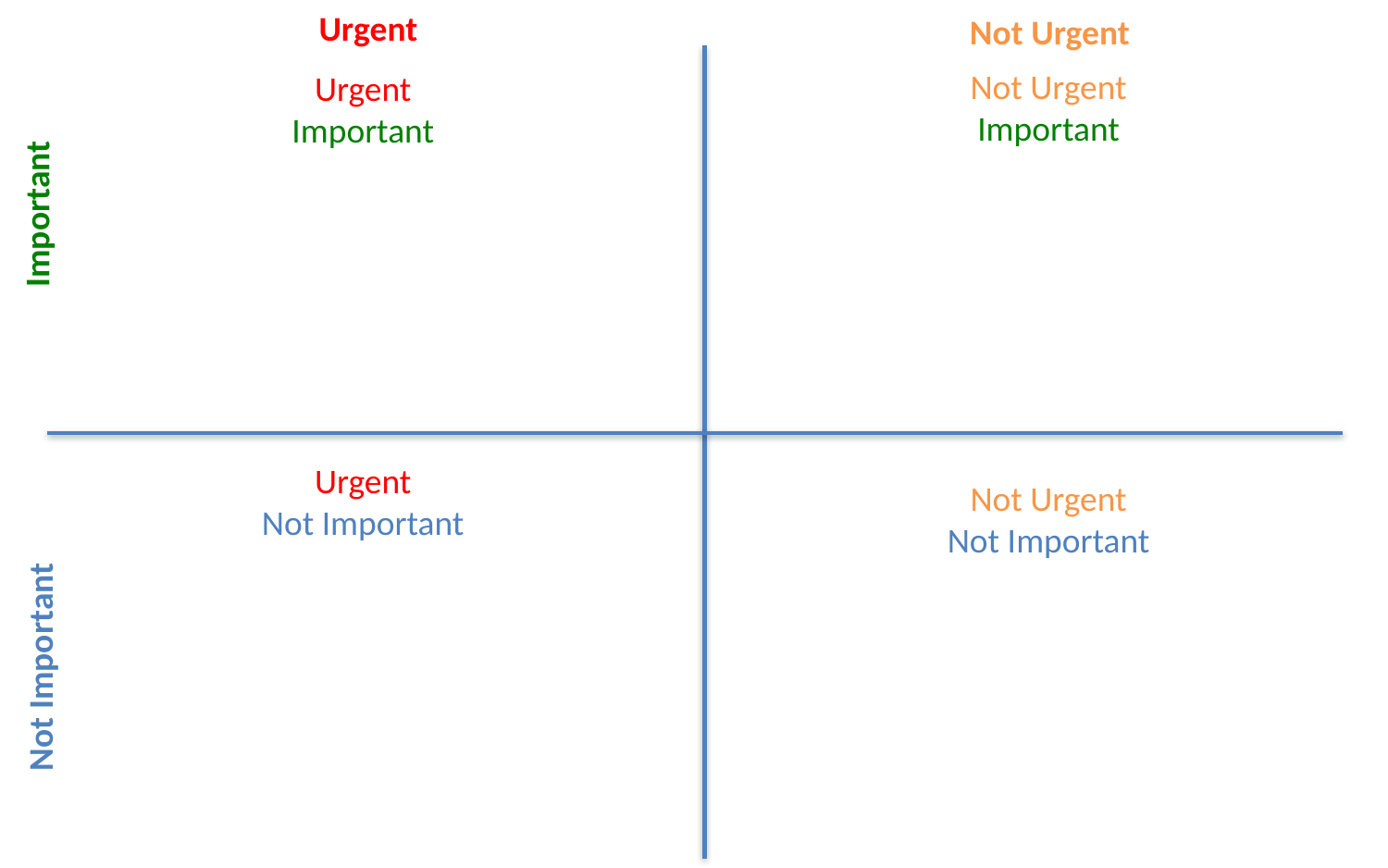

Urgent
Not Urgent

Not Urgent
Important
Urgent
Important
Important

Urgent
Not Important
Not Urgent
Not Important
Not Important